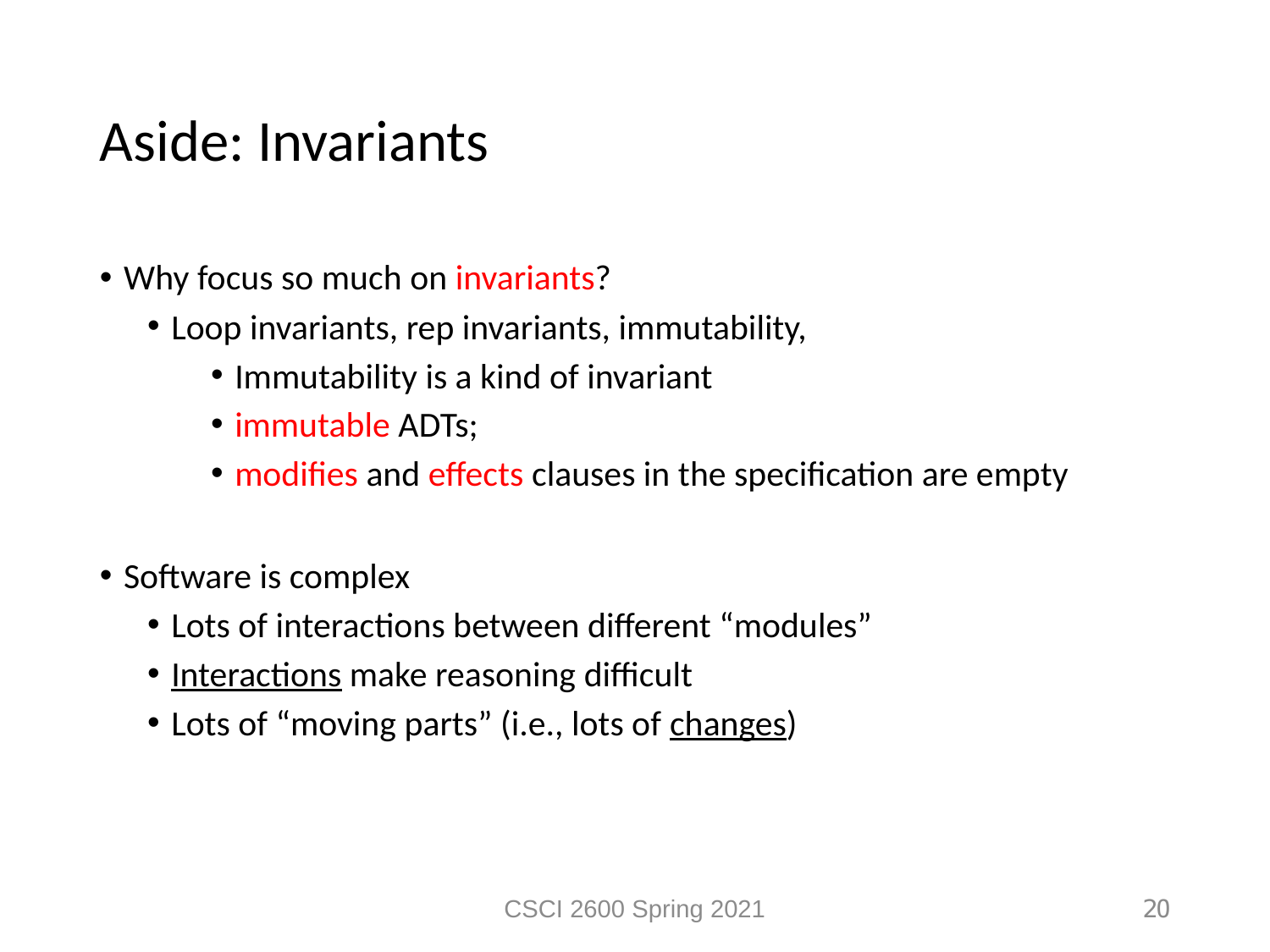

Aside: Invariants
Why focus so much on invariants?
Loop invariants, rep invariants, immutability,
Immutability is a kind of invariant
immutable ADTs;
modifies and effects clauses in the specification are empty

Software is complex
Lots of interactions between different “modules”
Interactions make reasoning difficult
Lots of “moving parts” (i.e., lots of changes)
CSCI 2600 Spring 2021
20